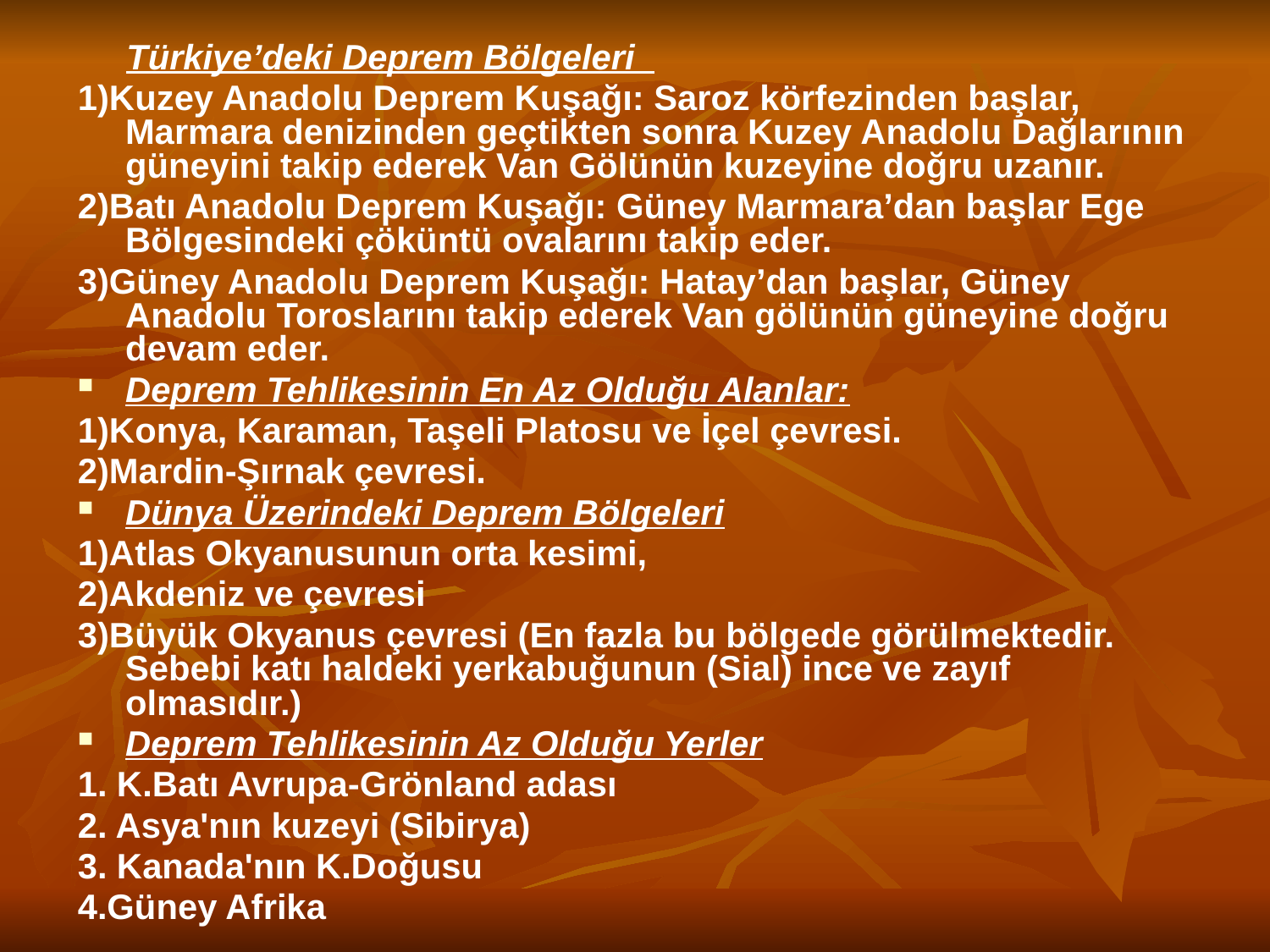

Türkiye’deki Deprem Bölgeleri
1)Kuzey Anadolu Deprem Kuşağı: Saroz körfezinden başlar, Marmara denizinden geçtikten sonra Kuzey Anadolu Dağlarının güneyini takip ederek Van Gölünün kuzeyine doğru uzanır.
2)Batı Anadolu Deprem Kuşağı: Güney Marmara’dan başlar Ege Bölgesindeki çöküntü ovalarını takip eder.
3)Güney Anadolu Deprem Kuşağı: Hatay’dan başlar, Güney Anadolu Toroslarını takip ederek Van gölünün güneyine doğru devam eder.
Deprem Tehlikesinin En Az Olduğu Alanlar:
1)Konya, Karaman, Taşeli Platosu ve İçel çevresi.
2)Mardin-Şırnak çevresi.
Dünya Üzerindeki Deprem Bölgeleri
1)Atlas Okyanusunun orta kesimi,
2)Akdeniz ve çevresi
3)Büyük Okyanus çevresi (En fazla bu bölgede görülmektedir. Sebebi katı haldeki yerkabuğunun (Sial) ince ve zayıf olmasıdır.)
Deprem Tehlikesinin Az Olduğu Yerler
1. K.Batı Avrupa-Grönland adası
2. Asya'nın kuzeyi (Sibirya)
3. Kanada'nın K.Doğusu
4.Güney Afrika